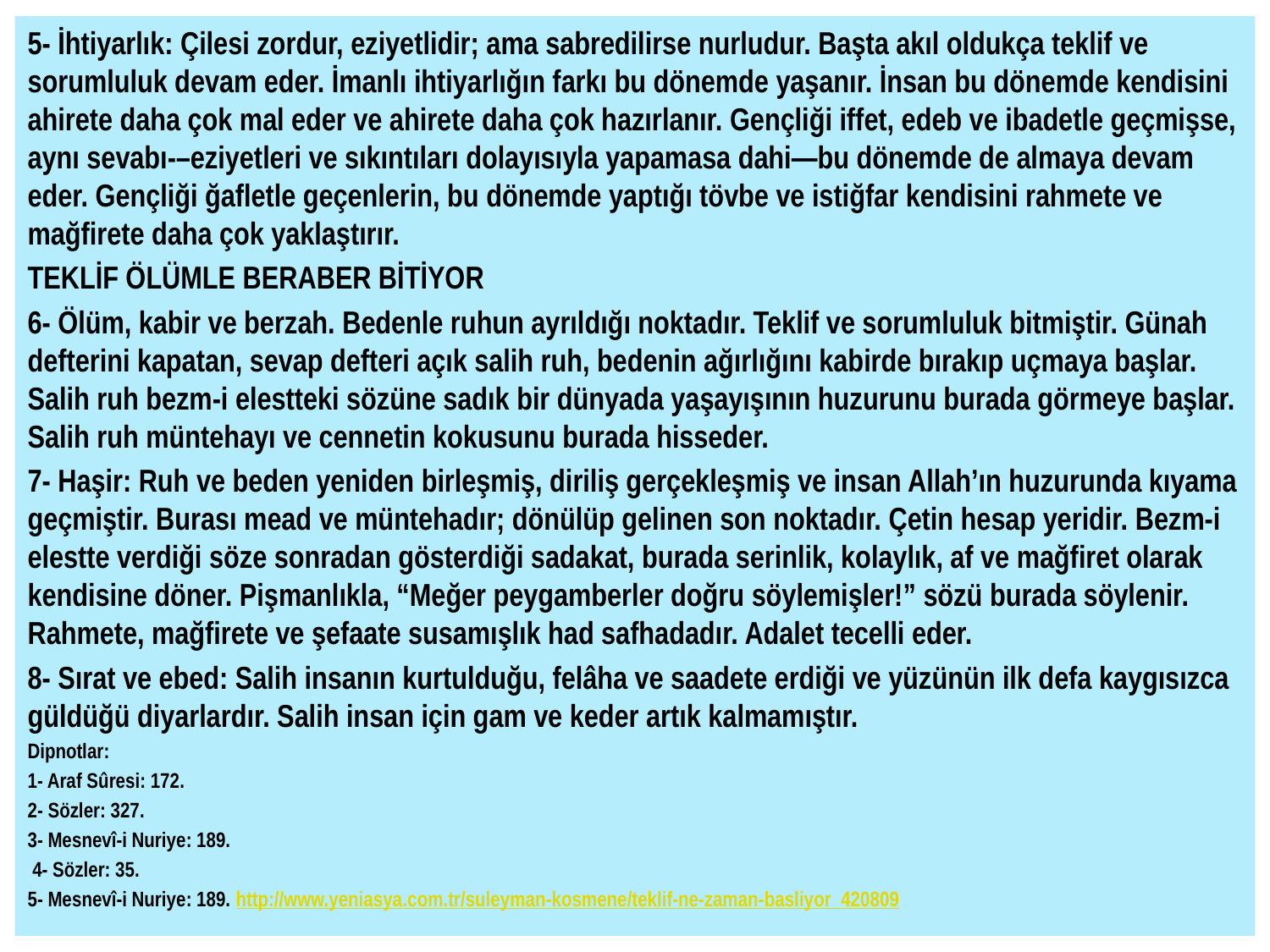

5- İhtiyarlık: Çilesi zordur, eziyetlidir; ama sabredilirse nurludur. Başta akıl oldukça teklif ve sorumluluk devam eder. İmanlı ihtiyarlığın farkı bu dönemde yaşanır. İnsan bu dönemde kendisini ahirete daha çok mal eder ve ahirete daha çok hazırlanır. Gençliği iffet, edeb ve ibadetle geçmişse, aynı sevabı-–eziyetleri ve sıkıntıları dolayısıyla yapamasa dahi—bu dönemde de almaya devam eder. Gençliği ğafletle geçenlerin, bu dönemde yaptığı tövbe ve istiğfar kendisini rahmete ve mağfirete daha çok yaklaştırır.
TEKLİF ÖLÜMLE BERABER BİTİYOR
6- Ölüm, kabir ve berzah. Bedenle ruhun ayrıldığı noktadır. Teklif ve sorumluluk bitmiştir. Günah defterini kapatan, sevap defteri açık salih ruh, bedenin ağırlığını kabirde bırakıp uçmaya başlar. Salih ruh bezm-i elestteki sözüne sadık bir dünyada yaşayışının huzurunu burada görmeye başlar. Salih ruh müntehayı ve cennetin kokusunu burada hisseder.
7- Haşir: Ruh ve beden yeniden birleşmiş, diriliş gerçekleşmiş ve insan Allah’ın huzurunda kıyama geçmiştir. Burası mead ve müntehadır; dönülüp gelinen son noktadır. Çetin hesap yeridir. Bezm-i elestte verdiği söze sonradan gösterdiği sadakat, burada serinlik, kolaylık, af ve mağfiret olarak kendisine döner. Pişmanlıkla, “Meğer peygamberler doğru söylemişler!” sözü burada söylenir. Rahmete, mağfirete ve şefaate susamışlık had safhadadır. Adalet tecelli eder.
8- Sırat ve ebed: Salih insanın kurtulduğu, felâha ve saadete erdiği ve yüzünün ilk defa kaygısızca güldüğü diyarlardır. Salih insan için gam ve keder artık kalmamıştır.
Dipnotlar:
1- Araf Sûresi: 172.
2- Sözler: 327.
3- Mesnevî-i Nuriye: 189.
 4- Sözler: 35.
5- Mesnevî-i Nuriye: 189. http://www.yeniasya.com.tr/suleyman-kosmene/teklif-ne-zaman-basliyor_420809